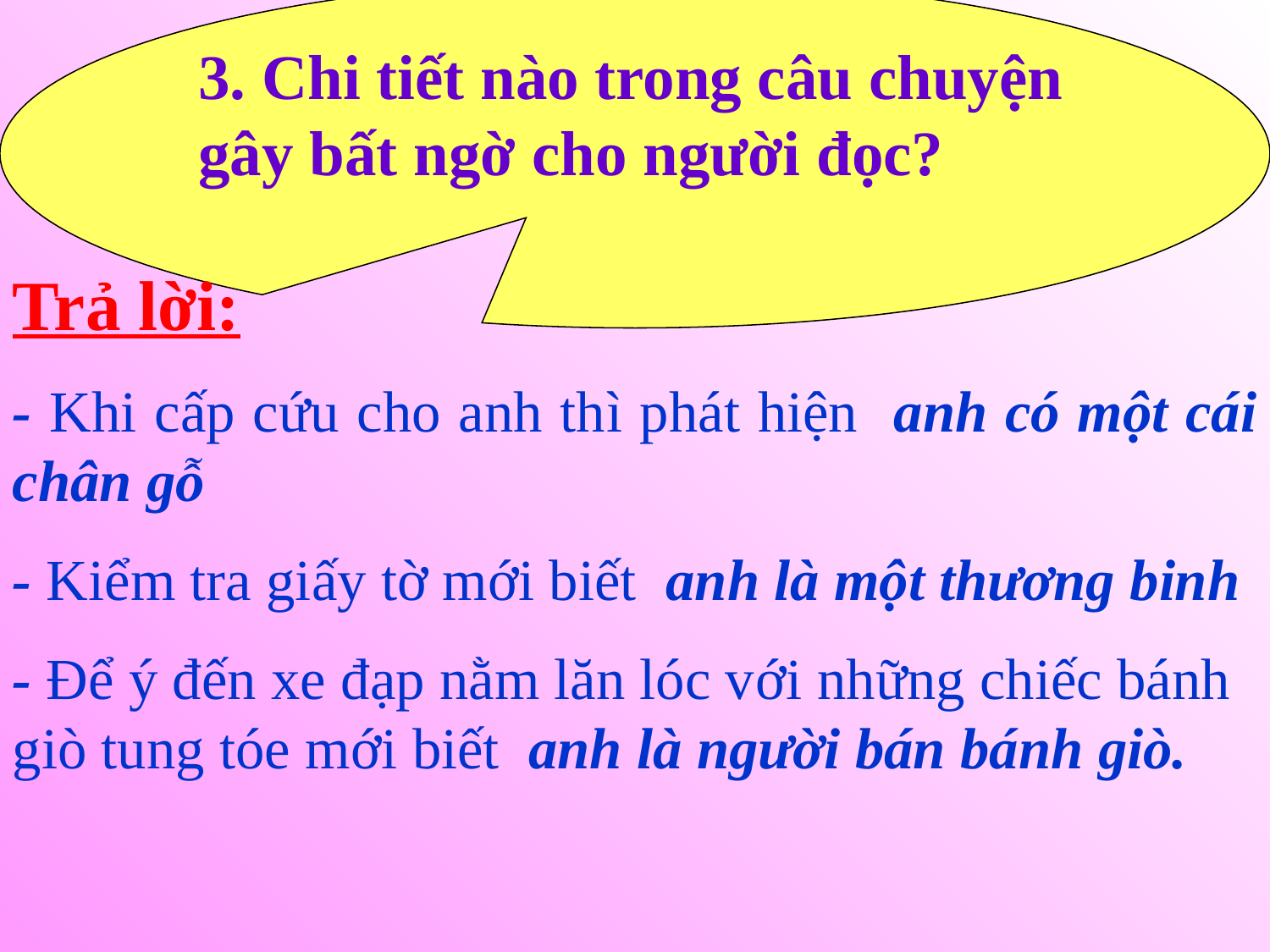

3. Chi tiết nào trong câu chuyện gây bất ngờ cho người đọc?
Trả lời:
- Khi cấp cứu cho anh thì phát hiện  anh có một cái chân gỗ
- Kiểm tra giấy tờ mới biết  anh là một thương binh
- Để ý đến xe đạp nằm lăn lóc với những chiếc bánh giò tung tóe mới biết  anh là người bán bánh giò.